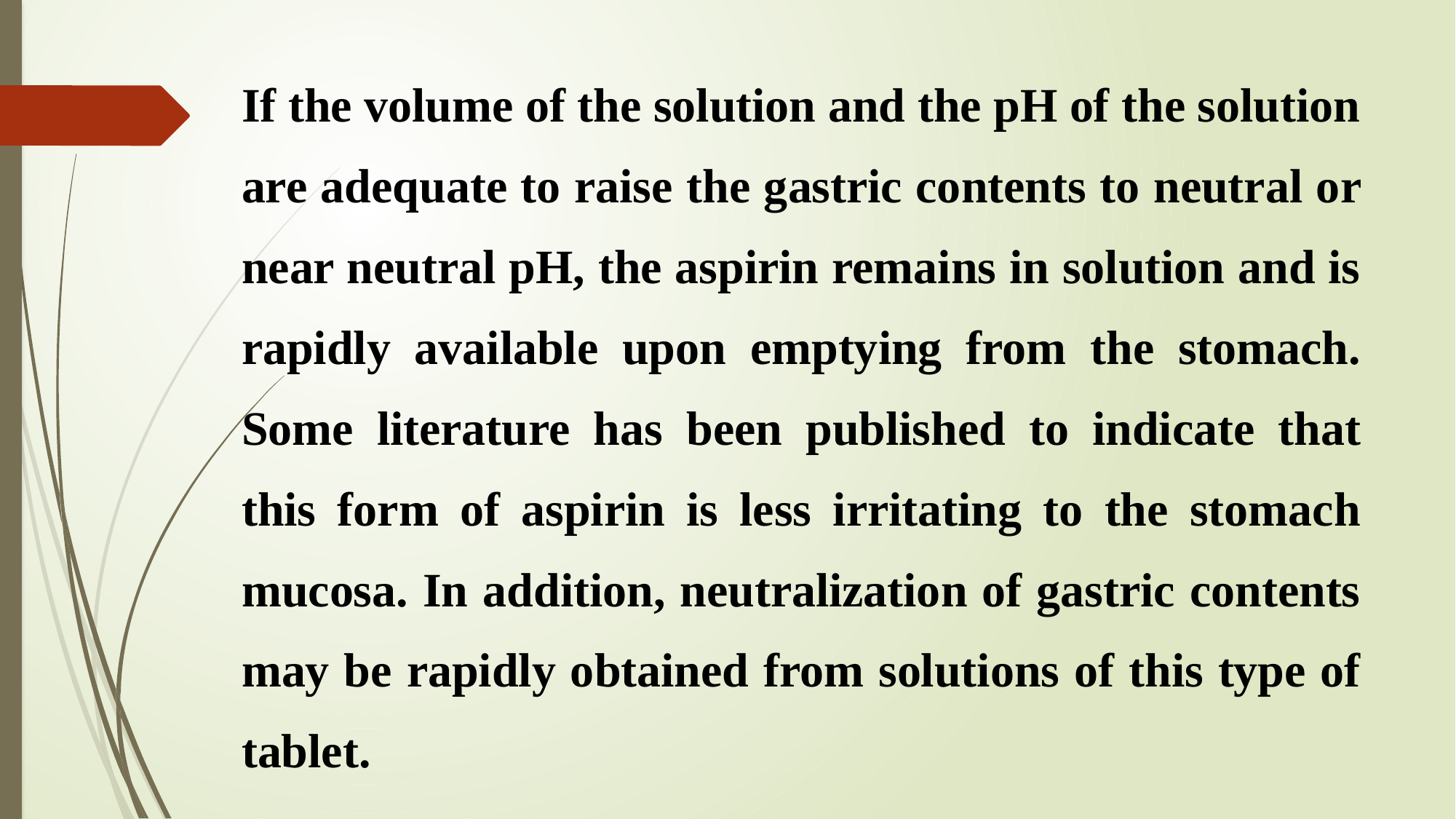

# If the volume of the solution and the pH of the solution are adequate to raise the gastric contents to neutral or near neutral pH, the aspirin remains in solution and is rapidly available upon emptying from the stomach. Some literature has been published to indicate that this form of aspirin is less irritating to the stomach mucosa. In addition, neutralization of gastric contents may be rapidly obtained from solutions of this type of tablet.